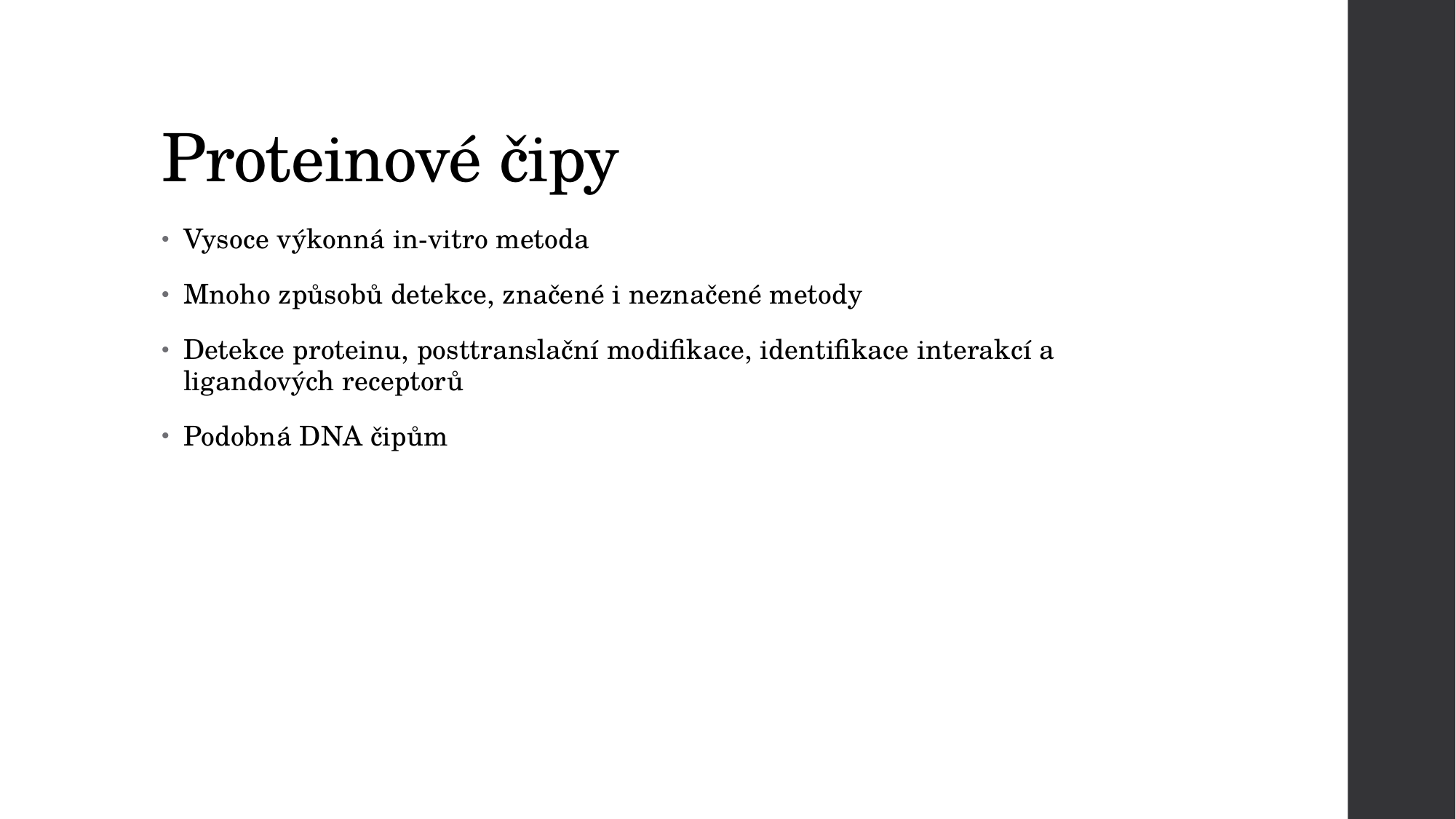

# Proteinové čipy
Vysoce výkonná in-vitro metoda
Mnoho způsobů detekce, značené i neznačené metody
Detekce proteinu, posttranslační modifikace, identifikace interakcí a ligandových receptorů
Podobná DNA čipům